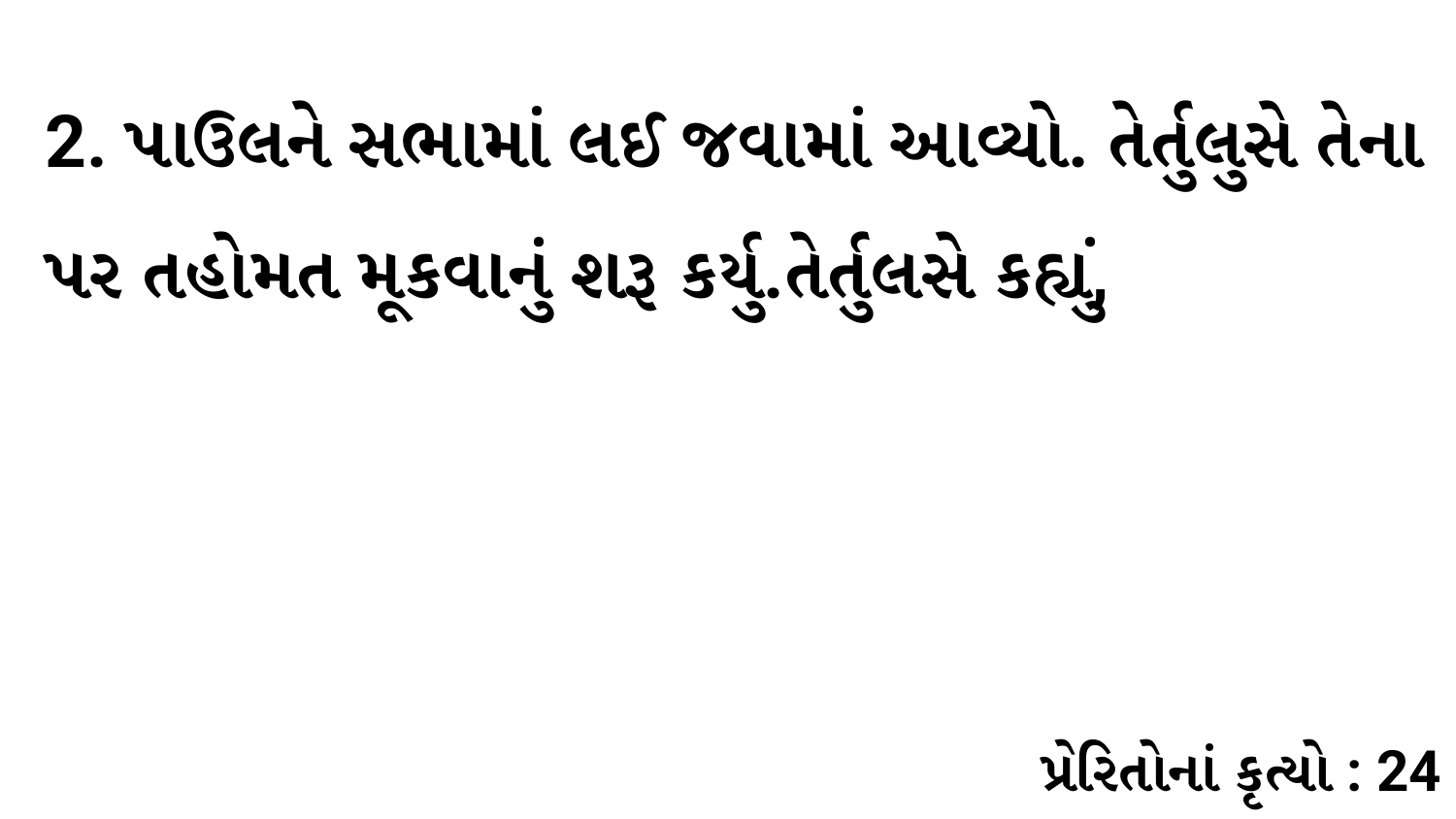

2. પાઉલને સભામાં લઈ જવામાં આવ્યો. તેર્તુલુસે તેના પર તહોમત મૂકવાનું શરૂ કર્યુ.તેર્તુલસે કહ્યું,
પ્રેરિતોનાં કૃત્યો : 24